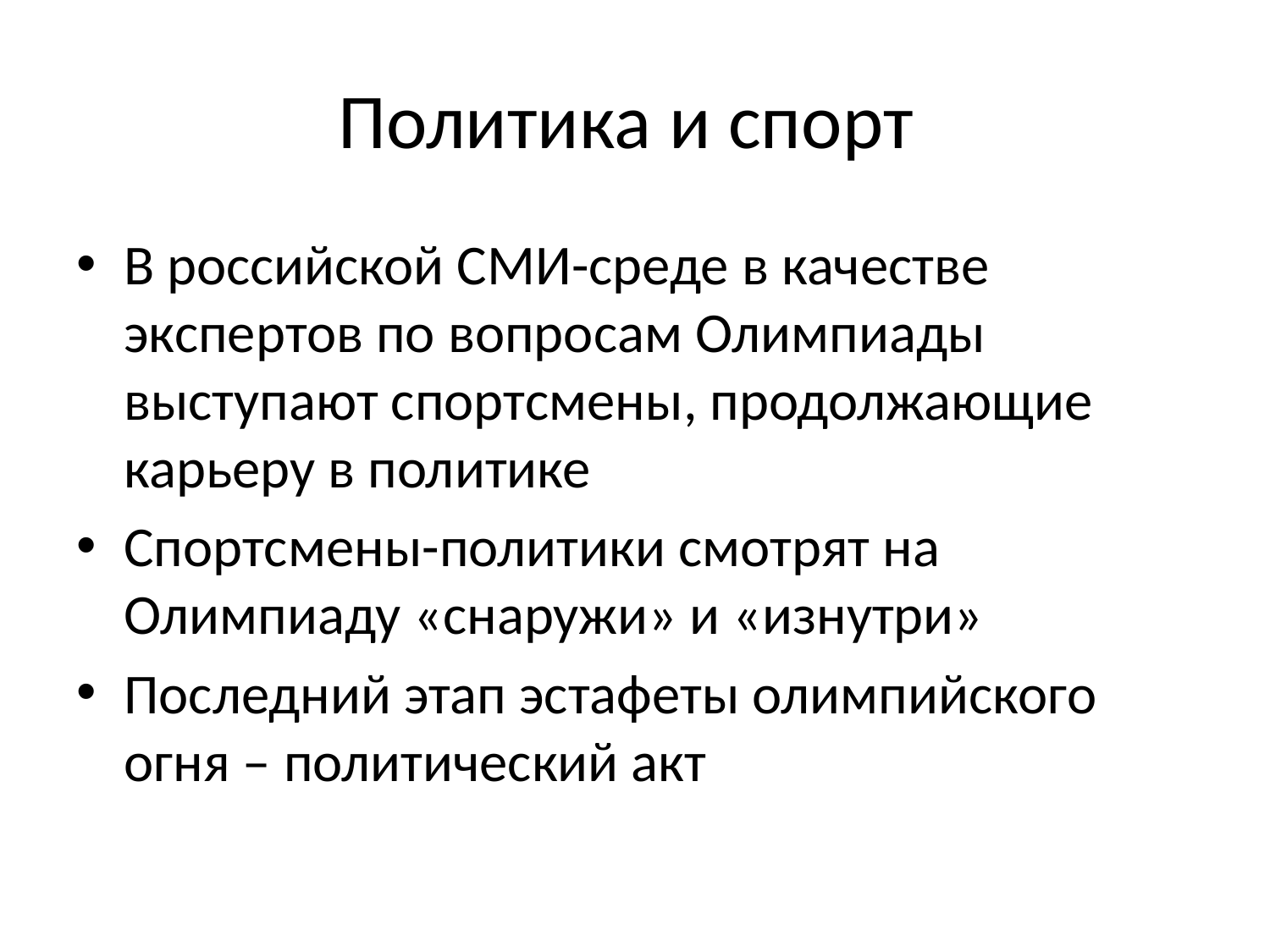

# Политика и спорт
В российской СМИ-среде в качестве экспертов по вопросам Олимпиады выступают спортсмены, продолжающие карьеру в политике
Спортсмены-политики смотрят на Олимпиаду «снаружи» и «изнутри»
Последний этап эстафеты олимпийского огня – политический акт